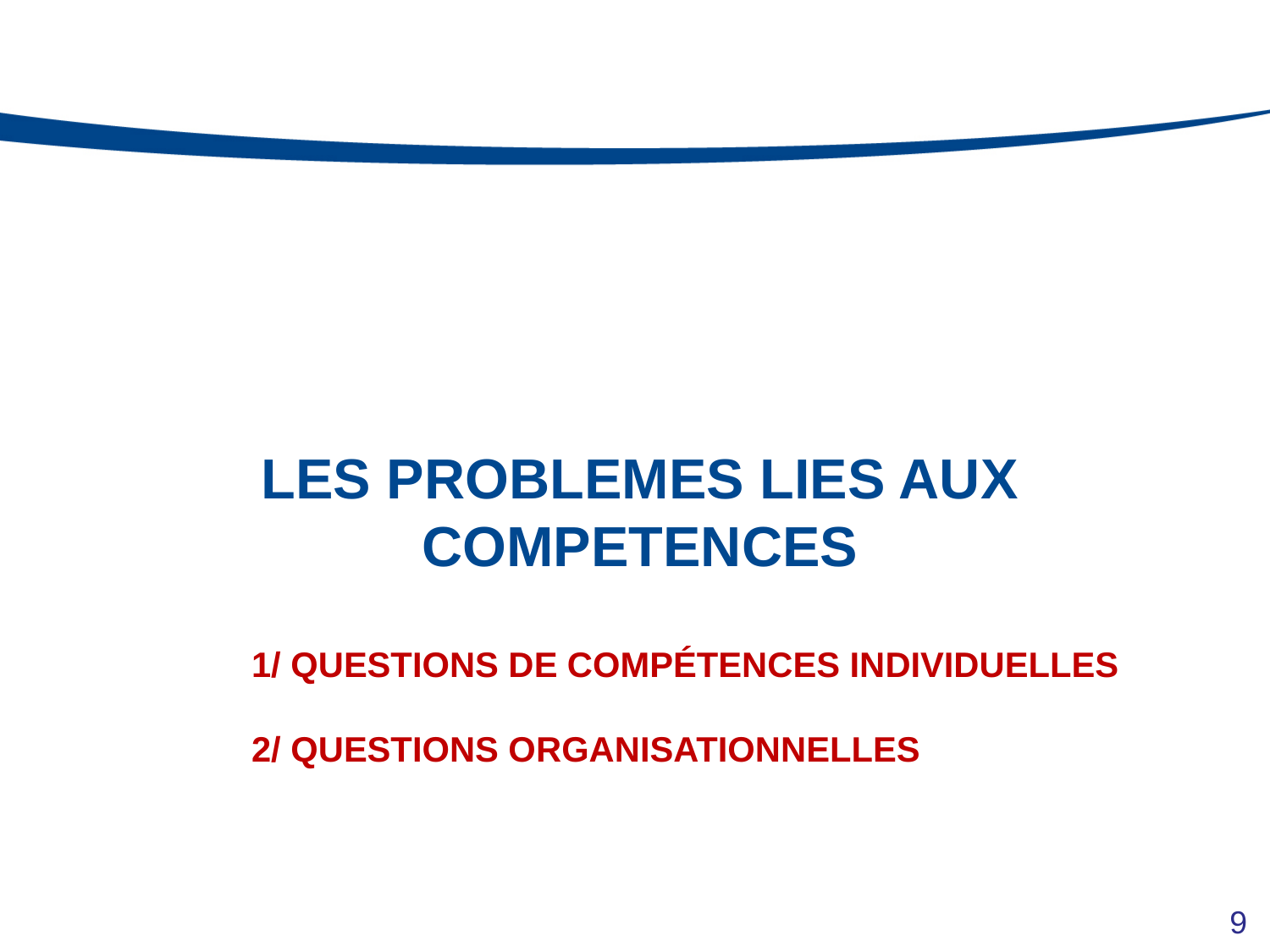

# Les PROBLEMES LIES AUX COMPETENCES
	1/ Questions de compétences individuelles
	2/ questions ORGANISATIONNELLES
9